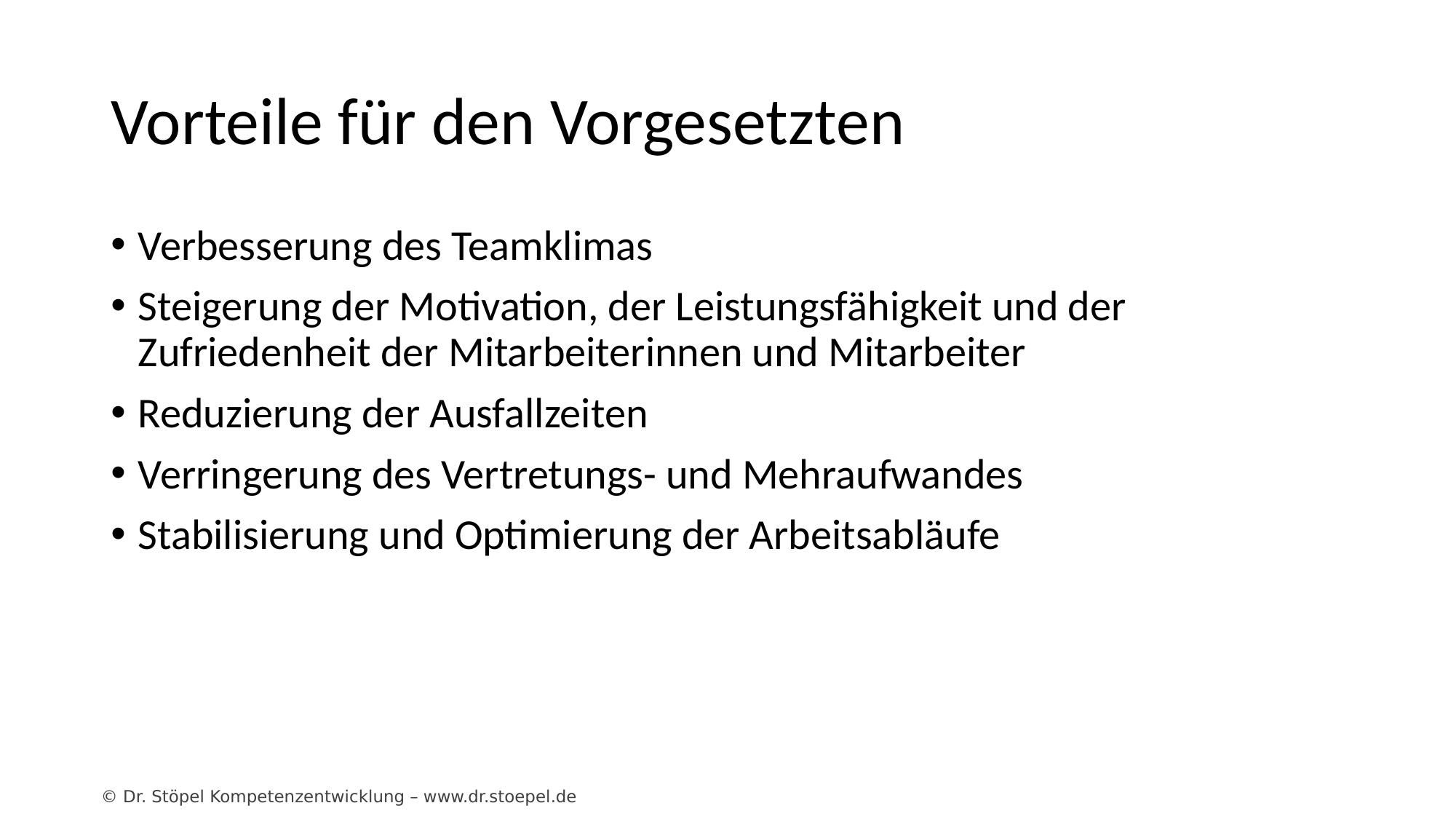

# Vorteile für den Vorgesetzten
Verbesserung des Teamklimas
Steigerung der Motivation, der Leistungsfähigkeit und der Zufriedenheit der Mitarbeiterinnen und Mitarbeiter
Reduzierung der Ausfallzeiten
Verringerung des Vertretungs- und Mehraufwandes
Stabilisierung und Optimierung der Arbeitsabläufe